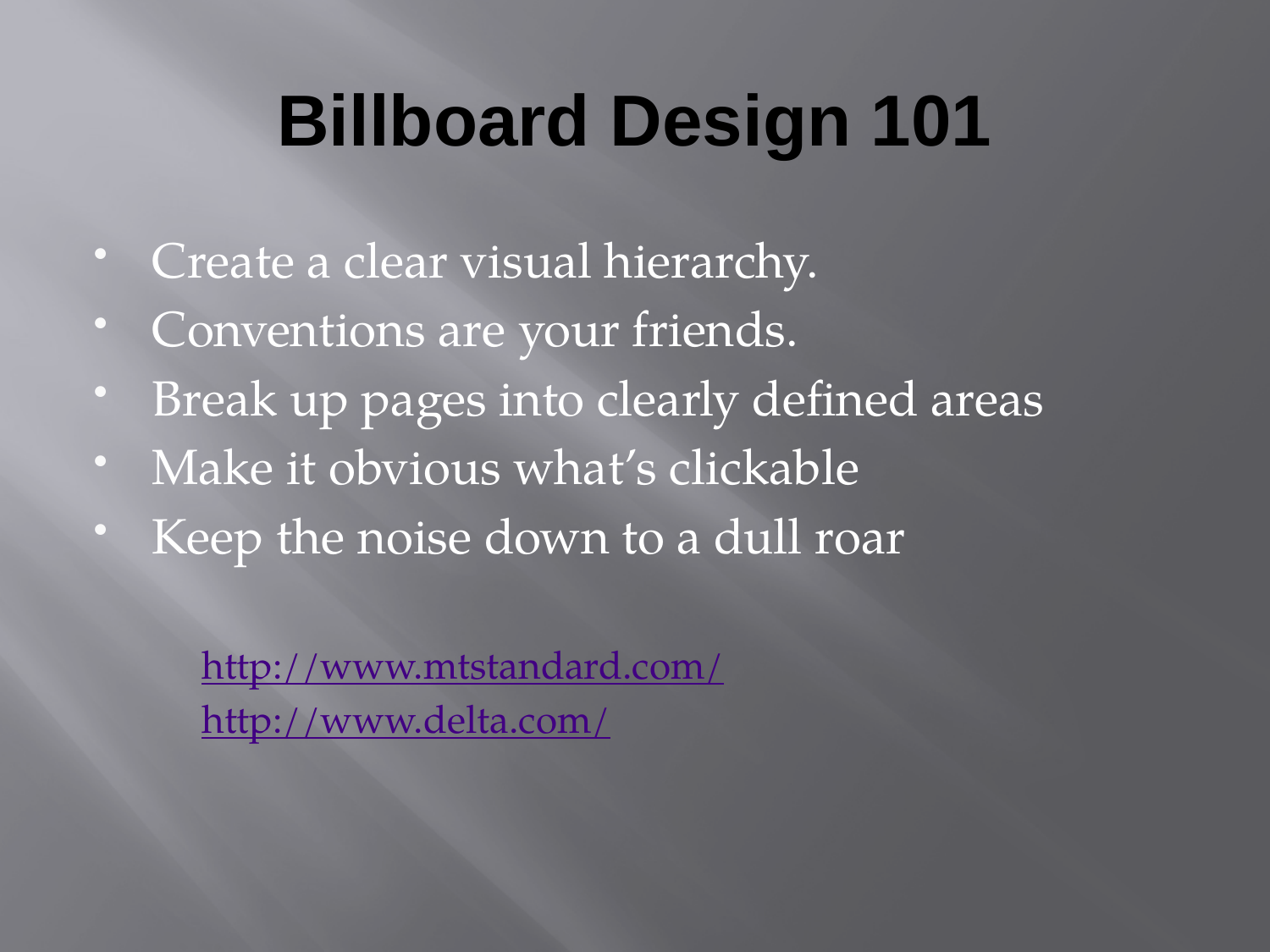

# Billboard Design 101
Create a clear visual hierarchy.
Conventions are your friends.
Break up pages into clearly defined areas
Make it obvious what’s clickable
Keep the noise down to a dull roar

http://www.mtstandard.com/
http://www.delta.com/